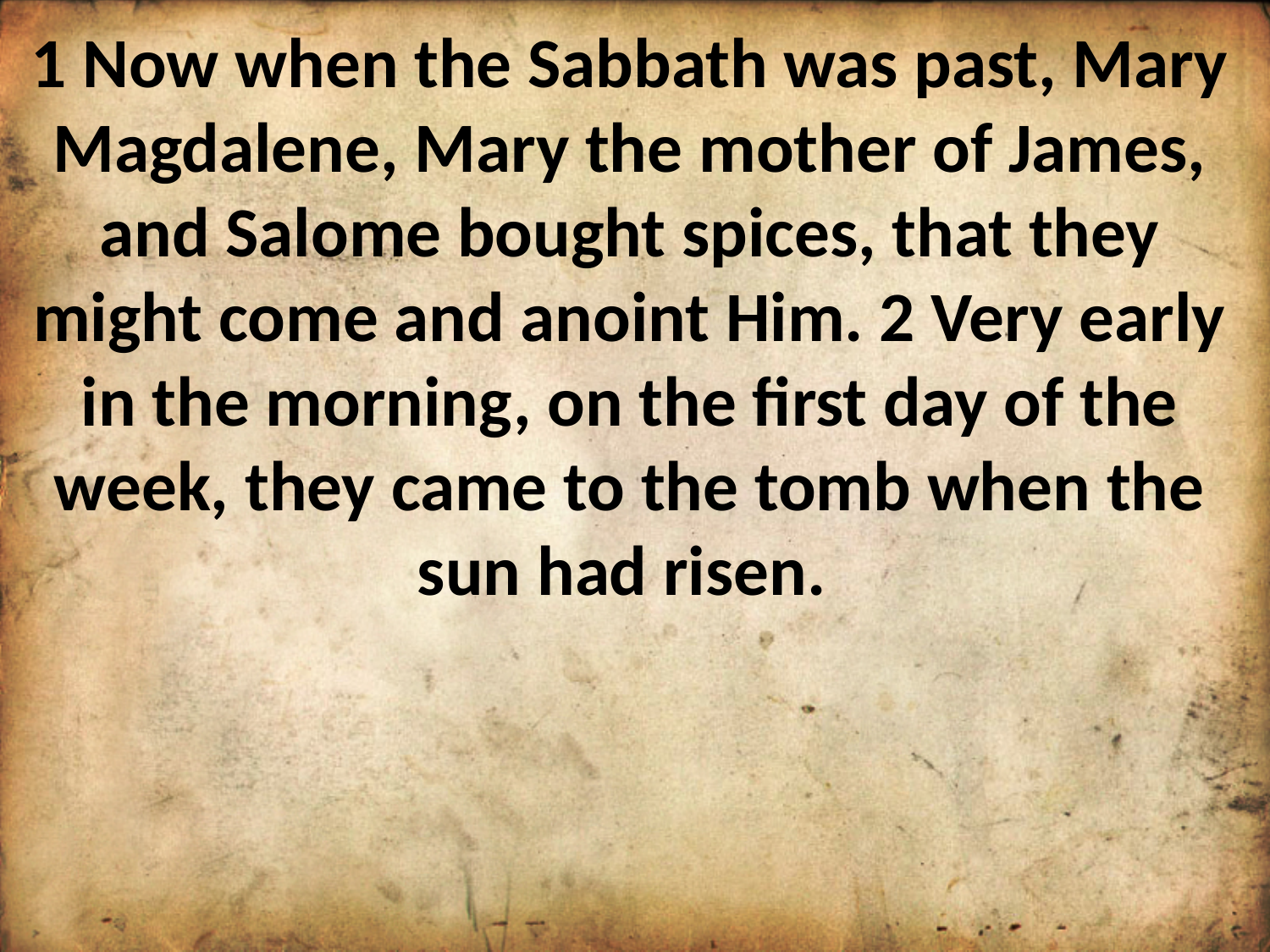

1 Now when the Sabbath was past, Mary Magdalene, Mary the mother of James, and Salome bought spices, that they might come and anoint Him. 2 Very early in the morning, on the first day of the week, they came to the tomb when the sun had risen.